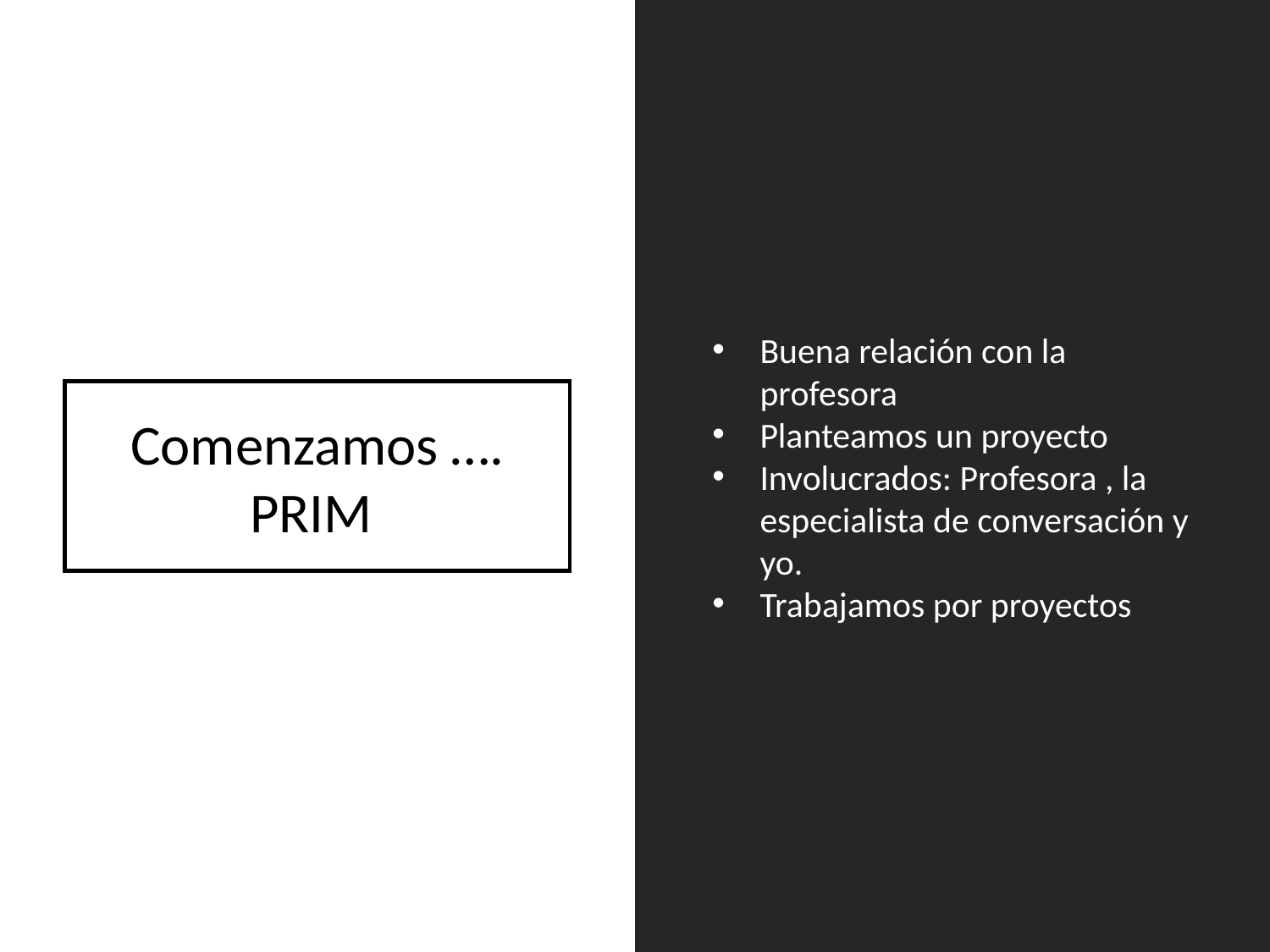

Buena relación con la profesora
Planteamos un proyecto
Involucrados: Profesora , la especialista de conversación y yo.
Trabajamos por proyectos
Comenzamos …. PRIM